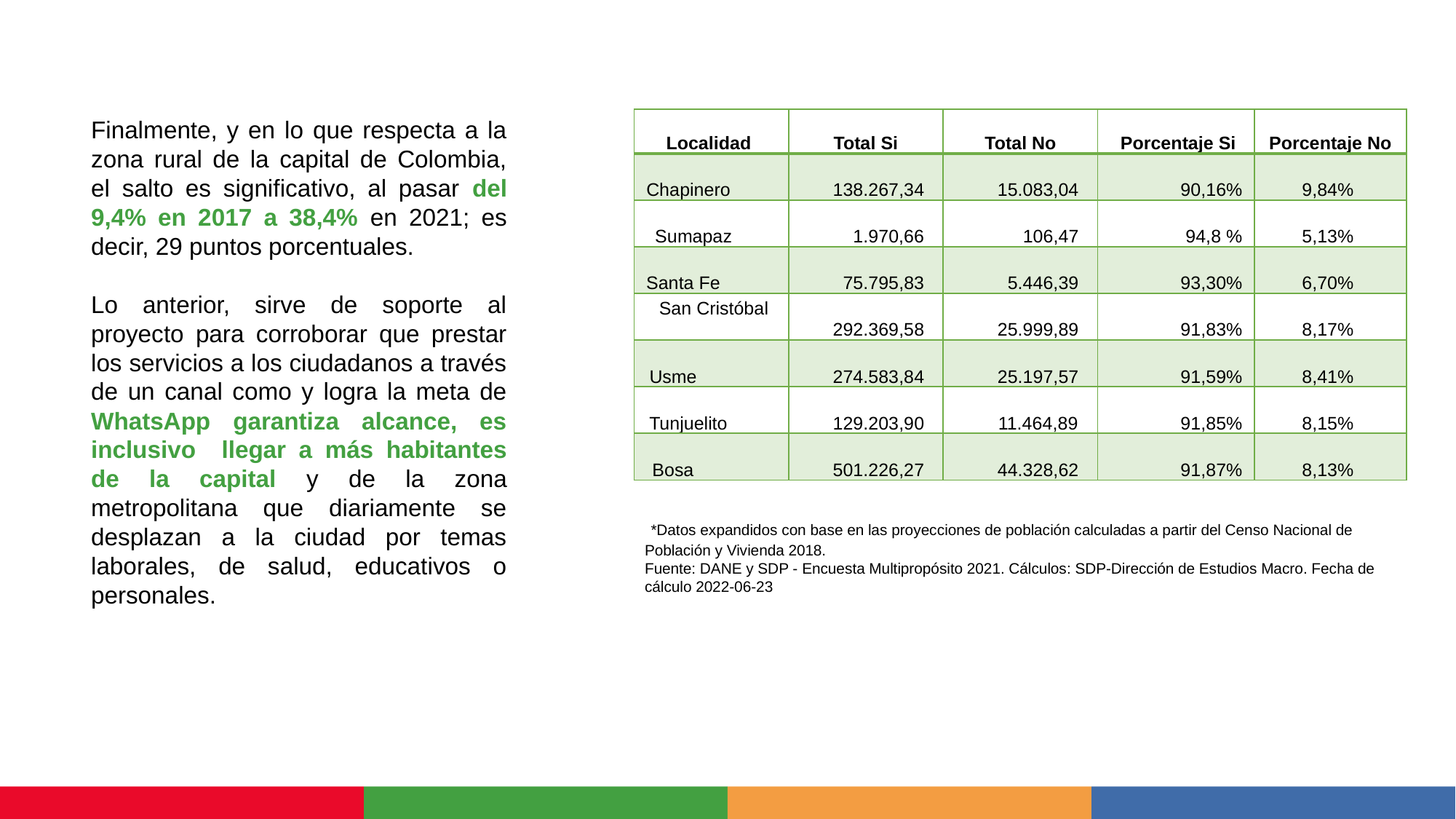

Finalmente, y en lo que respecta a la zona rural de la capital de Colombia, el salto es significativo, al pasar del 9,4% en 2017 a 38,4% en 2021; es decir, 29 puntos porcentuales.

Lo anterior, sirve de soporte al proyecto para corroborar que prestar los servicios a los ciudadanos a través de un canal como y logra la meta de WhatsApp garantiza alcance, es inclusivo  llegar a más habitantes de la capital y de la zona metropolitana que diariamente se desplazan a la ciudad por temas laborales, de salud, educativos o personales.
| Localidad | Total Si | Total No | Porcentaje Si | Porcentaje No |
| --- | --- | --- | --- | --- |
| Chapinero | 138.267,34 | 15.083,04 | 90,16% | 9,84% |
| Sumapaz | 1.970,66 | 106,47 | 94,8 % | 5,13% |
| Santa Fe | 75.795,83 | 5.446,39 | 93,30% | 6,70% |
| San Cristóbal | 292.369,58 | 25.999,89 | 91,83% | 8,17% |
| Usme | 274.583,84 | 25.197,57 | 91,59% | 8,41% |
| Tunjuelito | 129.203,90 | 11.464,89 | 91,85% | 8,15% |
| Bosa | 501.226,27 | 44.328,62 | 91,87% | 8,13% |
 *Datos expandidos con base en las proyecciones de población calculadas a partir del Censo Nacional de Población y Vivienda 2018.
Fuente: DANE y SDP - Encuesta Multipropósito 2021. Cálculos: SDP-Dirección de Estudios Macro. Fecha de cálculo 2022-06-23